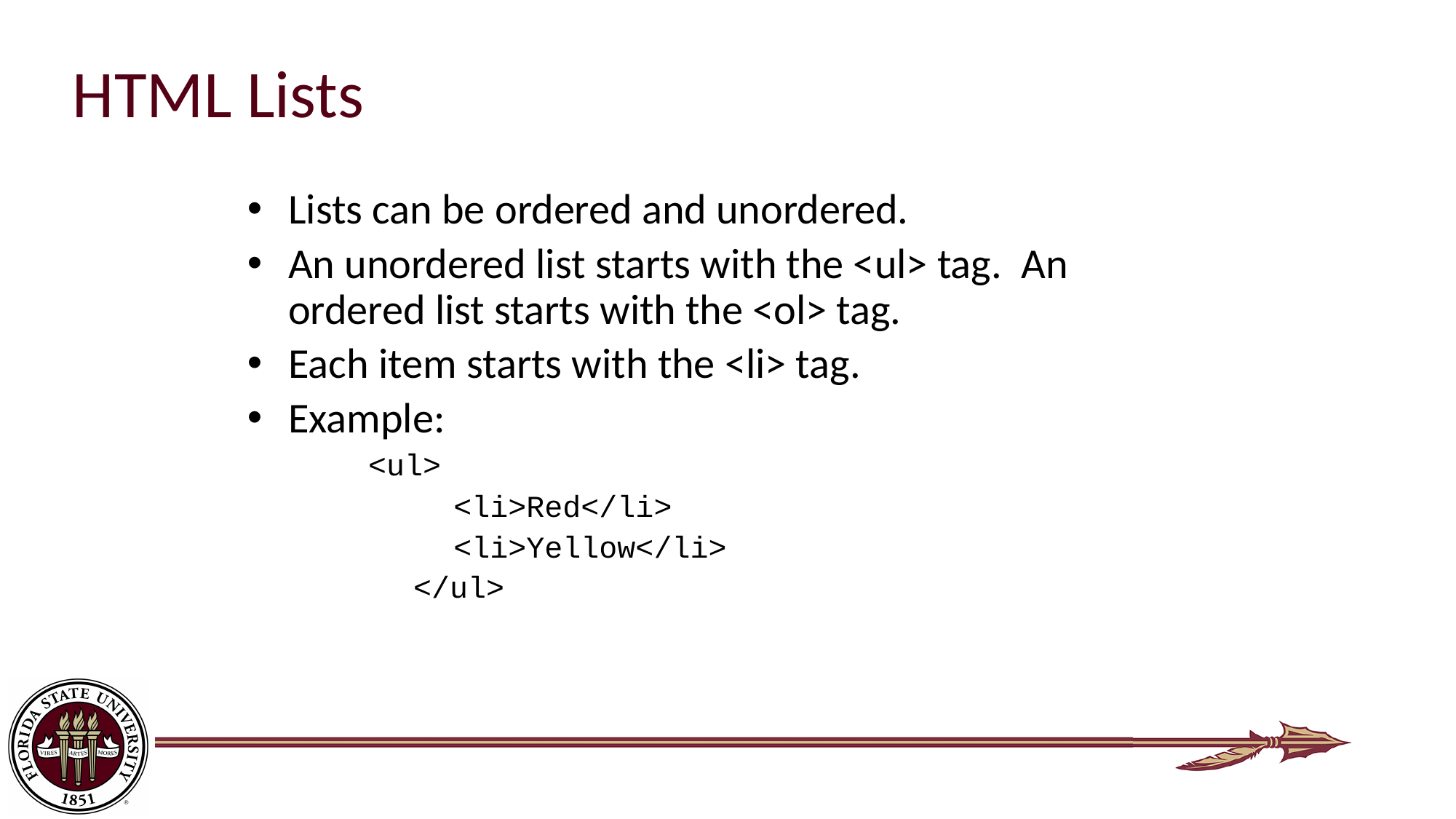

# HTML Lists
Lists can be ordered and unordered.
An unordered list starts with the <ul> tag.  An ordered list starts with the <ol> tag.
Each item starts with the <li> tag.
Example:
    <ul>
    <li>Red</li>
    <li>Yellow</li>
    </ul>